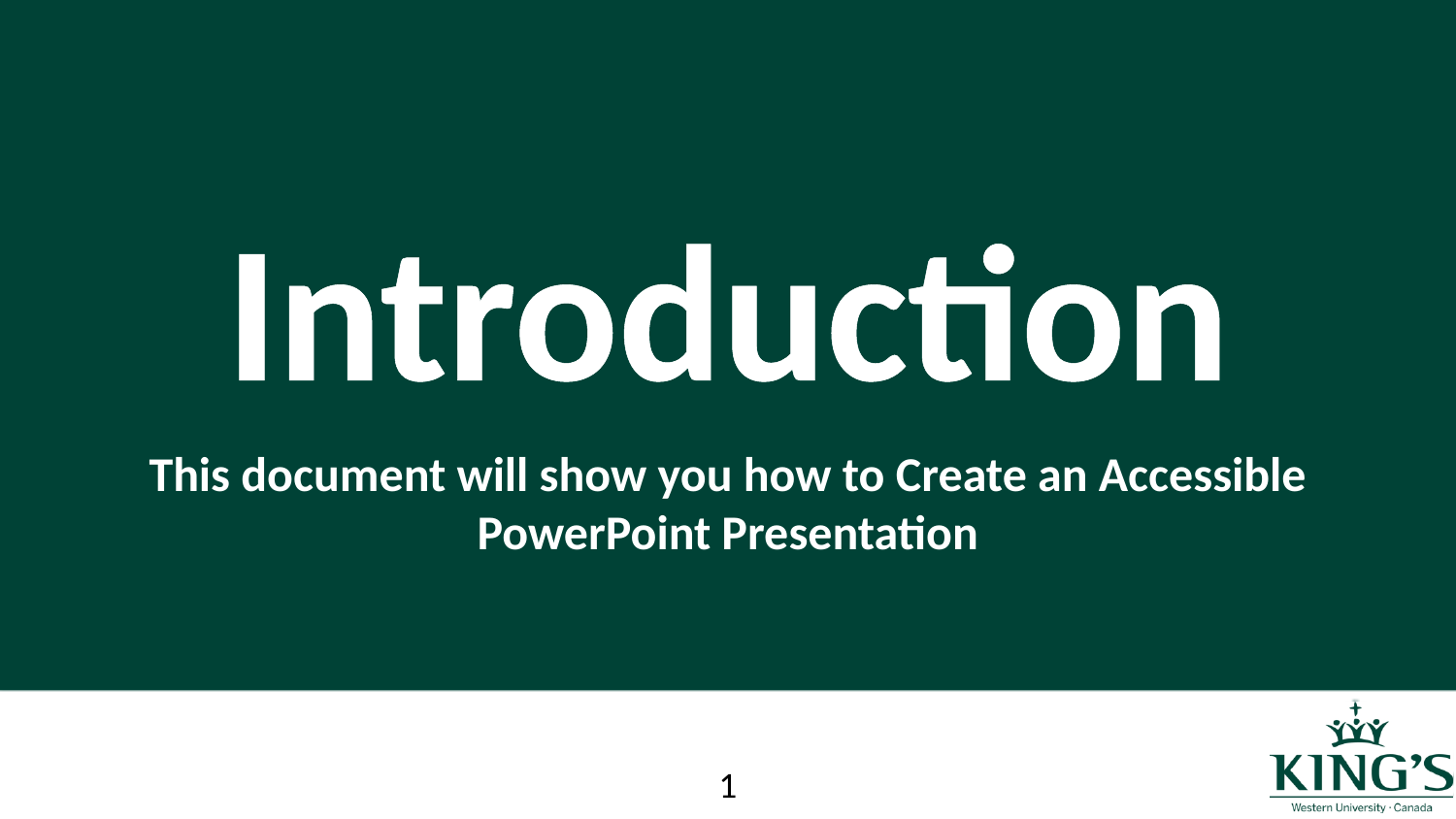

Introduction
This document will show you how to Create an Accessible PowerPoint Presentation
1